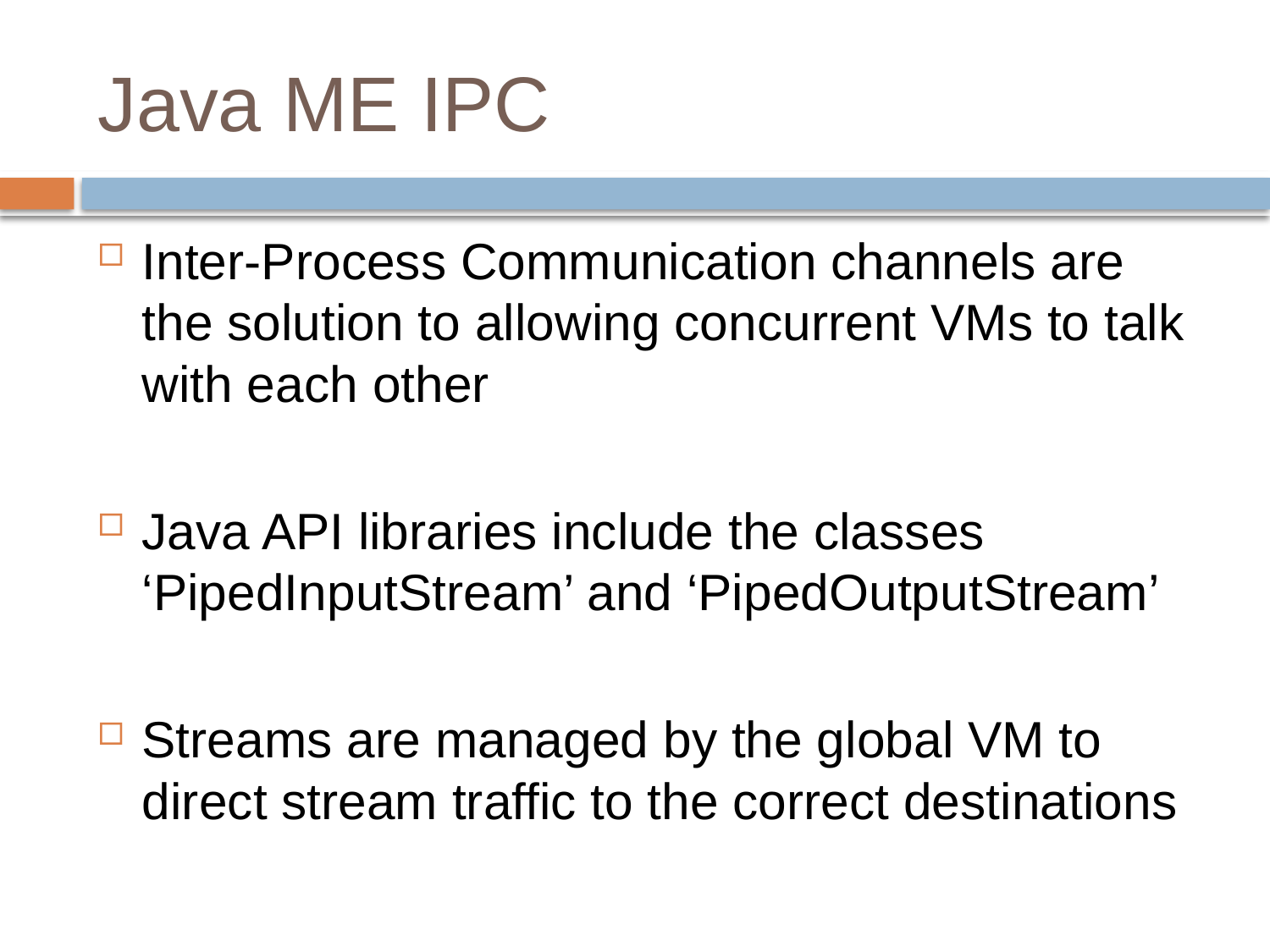

# Java ME IPC
Inter-Process Communication channels are the solution to allowing concurrent VMs to talk with each other

Java API libraries include the classes ‘PipedInputStream’ and ‘PipedOutputStream’

Streams are managed by the global VM to direct stream traffic to the correct destinations